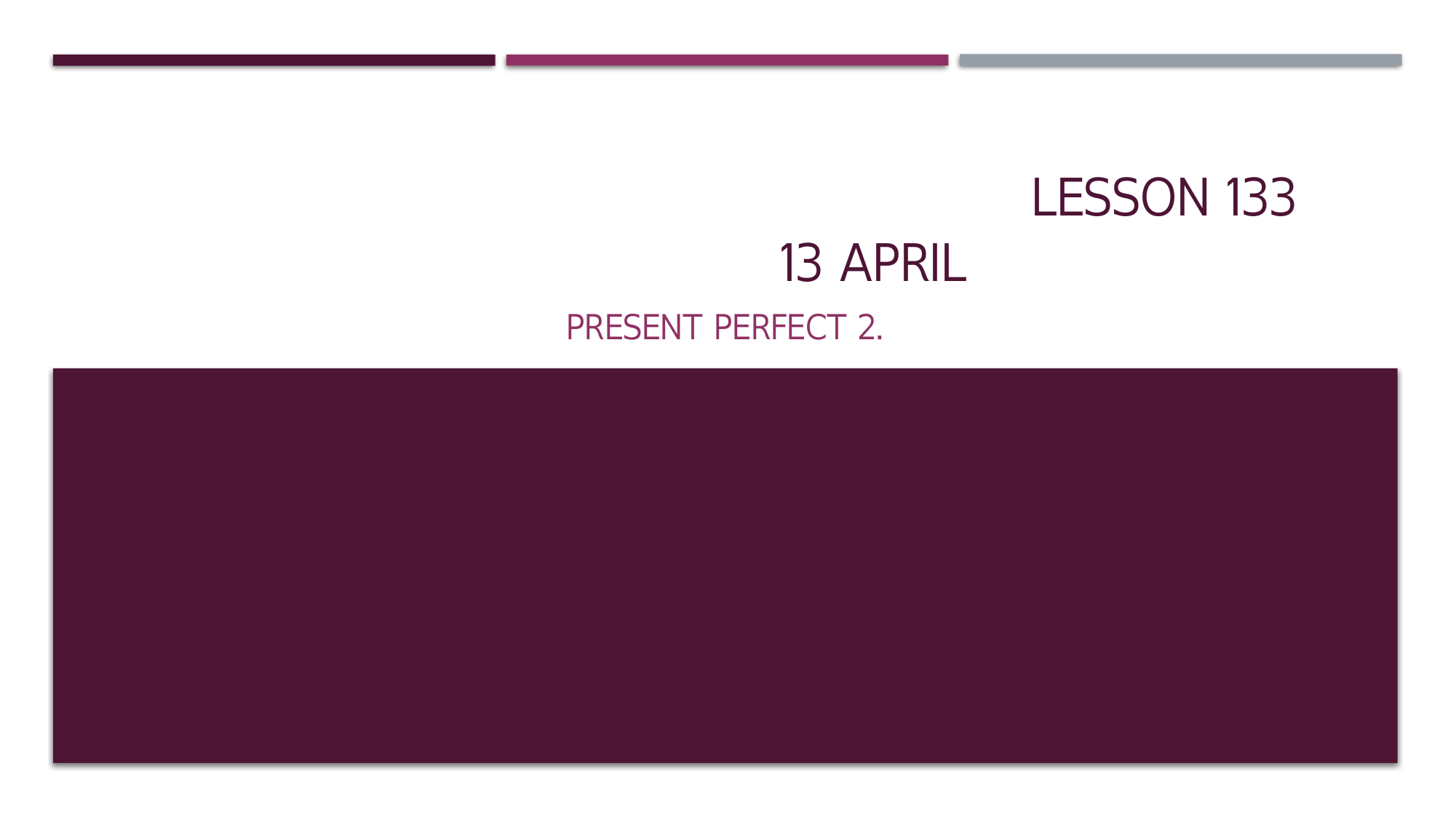

# Lesson 133					13 april
Present perfect 2.